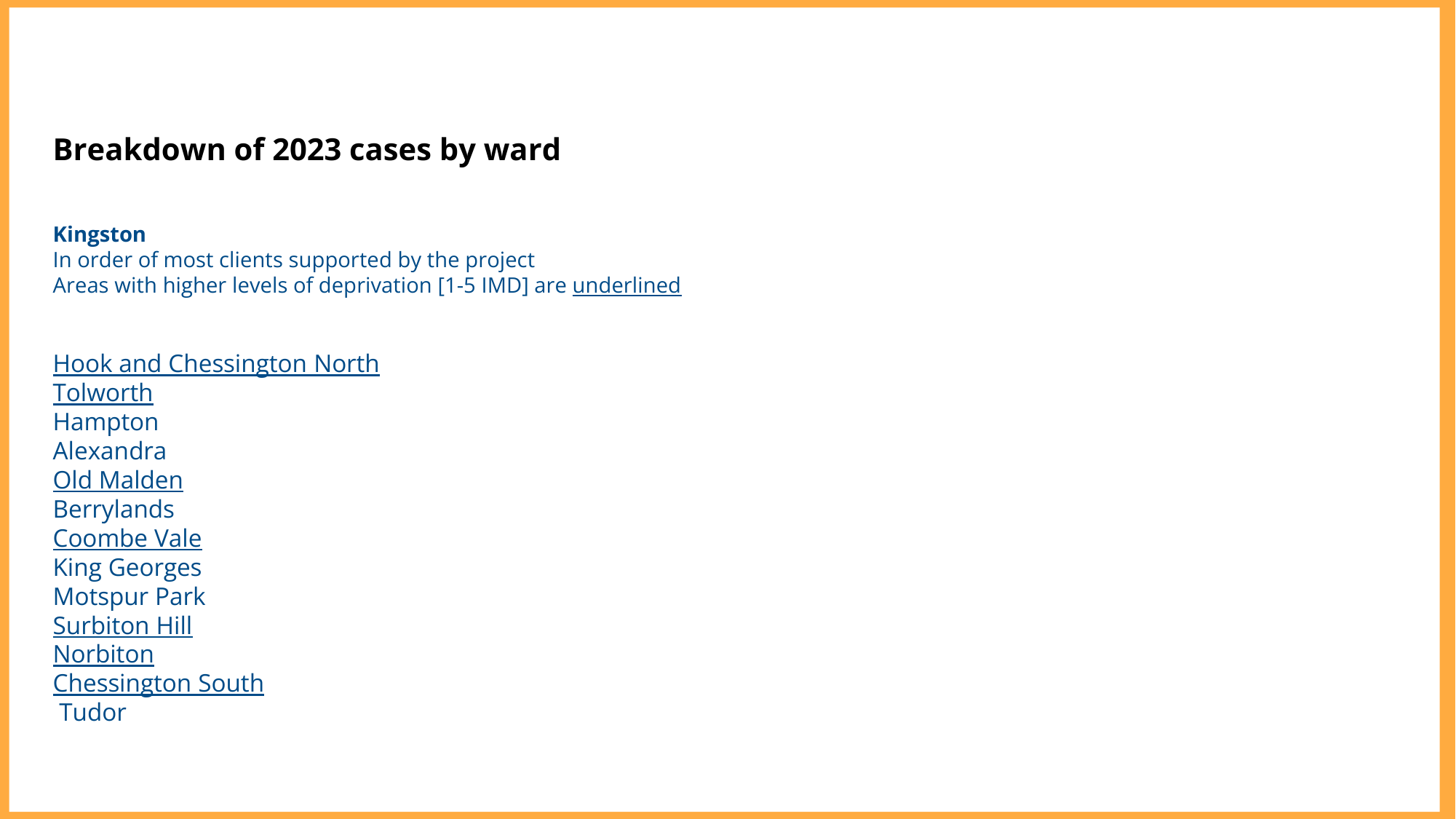

# Breakdown of 2023 cases by ward                 Kingston In order of most clients supported by the project Areas with higher levels of deprivation [1-5 IMD] are underlined  Hook and Chessington North Tolworth Hampton Alexandra Old Malden Berrylands Coombe Vale King Georges Motspur Park Surbiton Hill Norbiton Chessington South Tudor